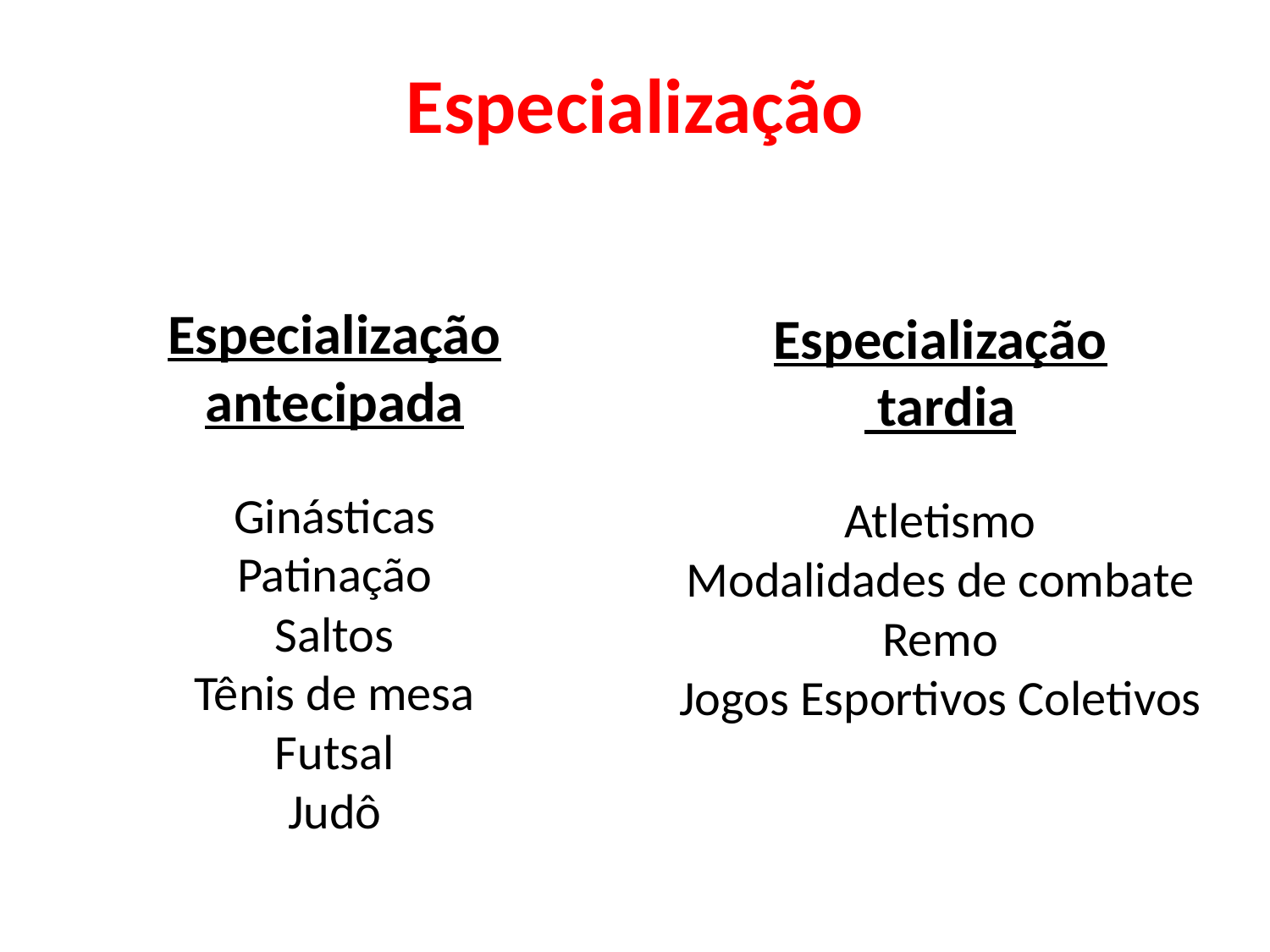

Especialização
Especialização
antecipada

Ginásticas
Patinação
Saltos
Tênis de mesa
Futsal
Judô
Especialização
 tardia

Atletismo
Modalidades de combate
Remo
Jogos Esportivos Coletivos